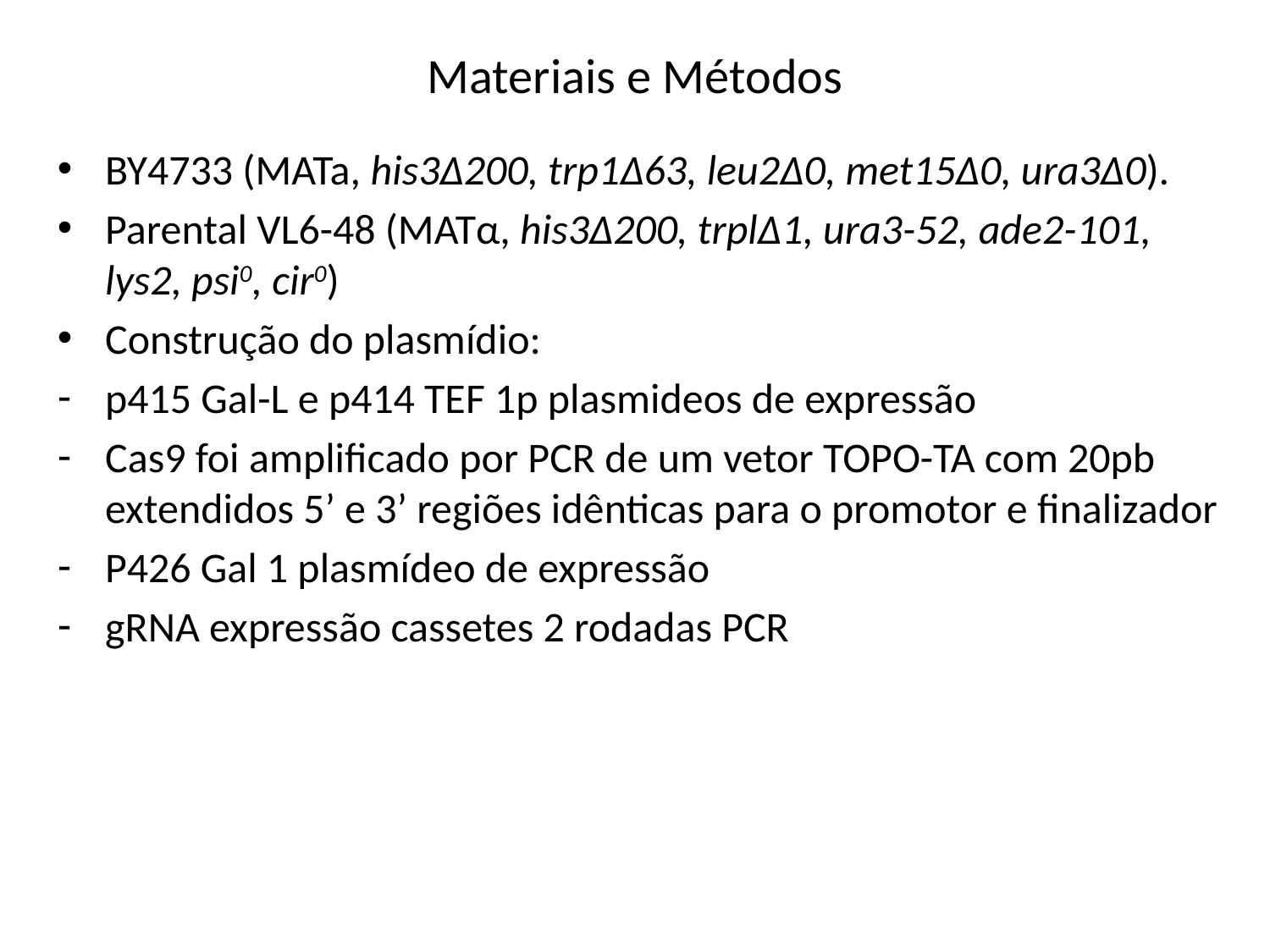

Materiais e Métodos
BY4733 (MATa, his3Δ200, trp1Δ63, leu2Δ0, met15Δ0, ura3Δ0).
Parental VL6-48 (MATα, his3Δ200, trplΔ1, ura3-52, ade2-101, lys2, psi0, cir0)
Construção do plasmídio:
p415 Gal-L e p414 TEF 1p plasmideos de expressão
Cas9 foi amplificado por PCR de um vetor TOPO-TA com 20pb  extendidos 5’ e 3’ regiões idênticas para o promotor e finalizador
P426 Gal 1 plasmídeo de expressão
gRNA expressão cassetes 2 rodadas PCR